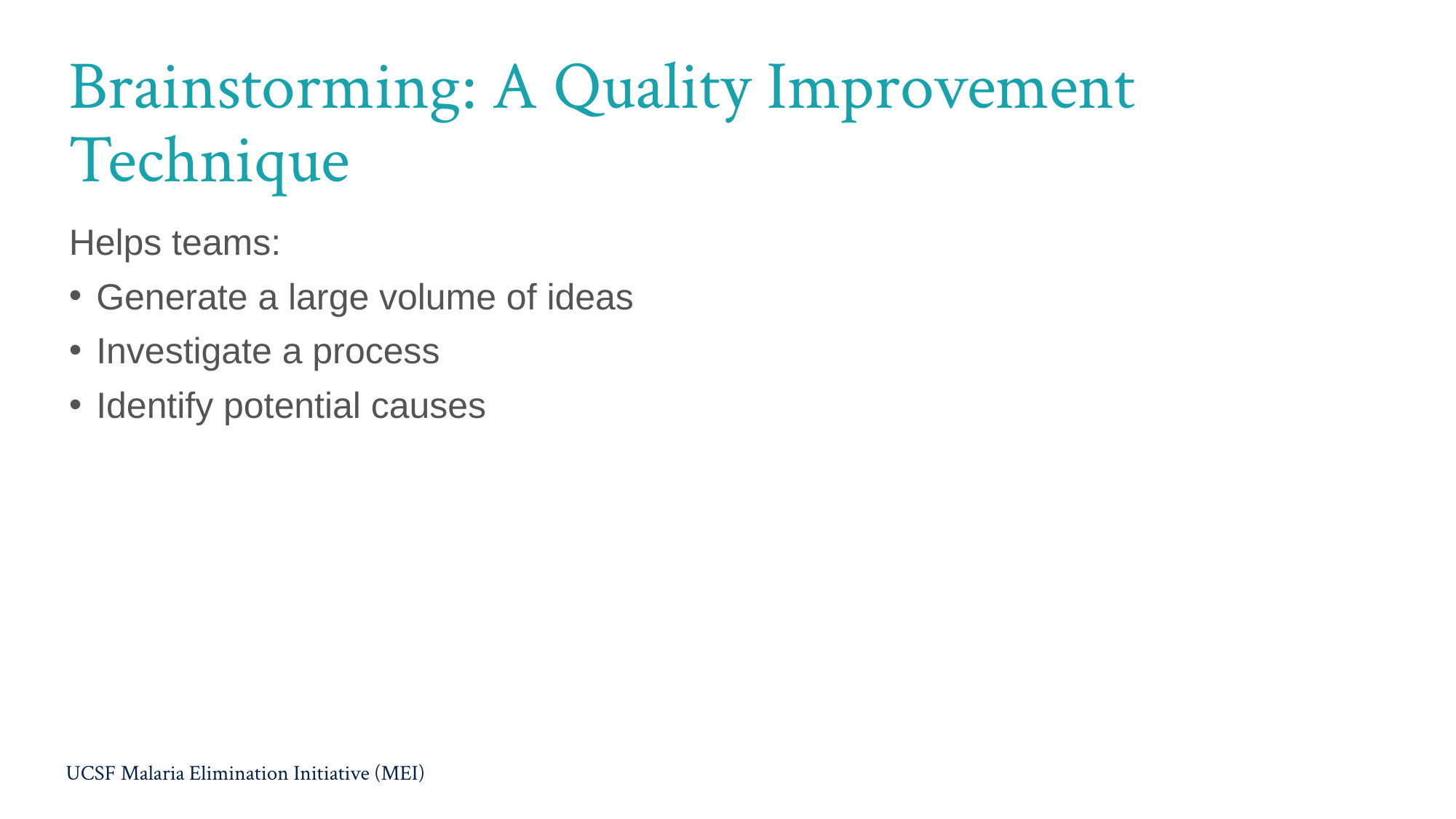

# Brainstorming: A Quality Improvement Technique
Helps teams:
Generate a large volume of ideas
Investigate a process
Identify potential causes